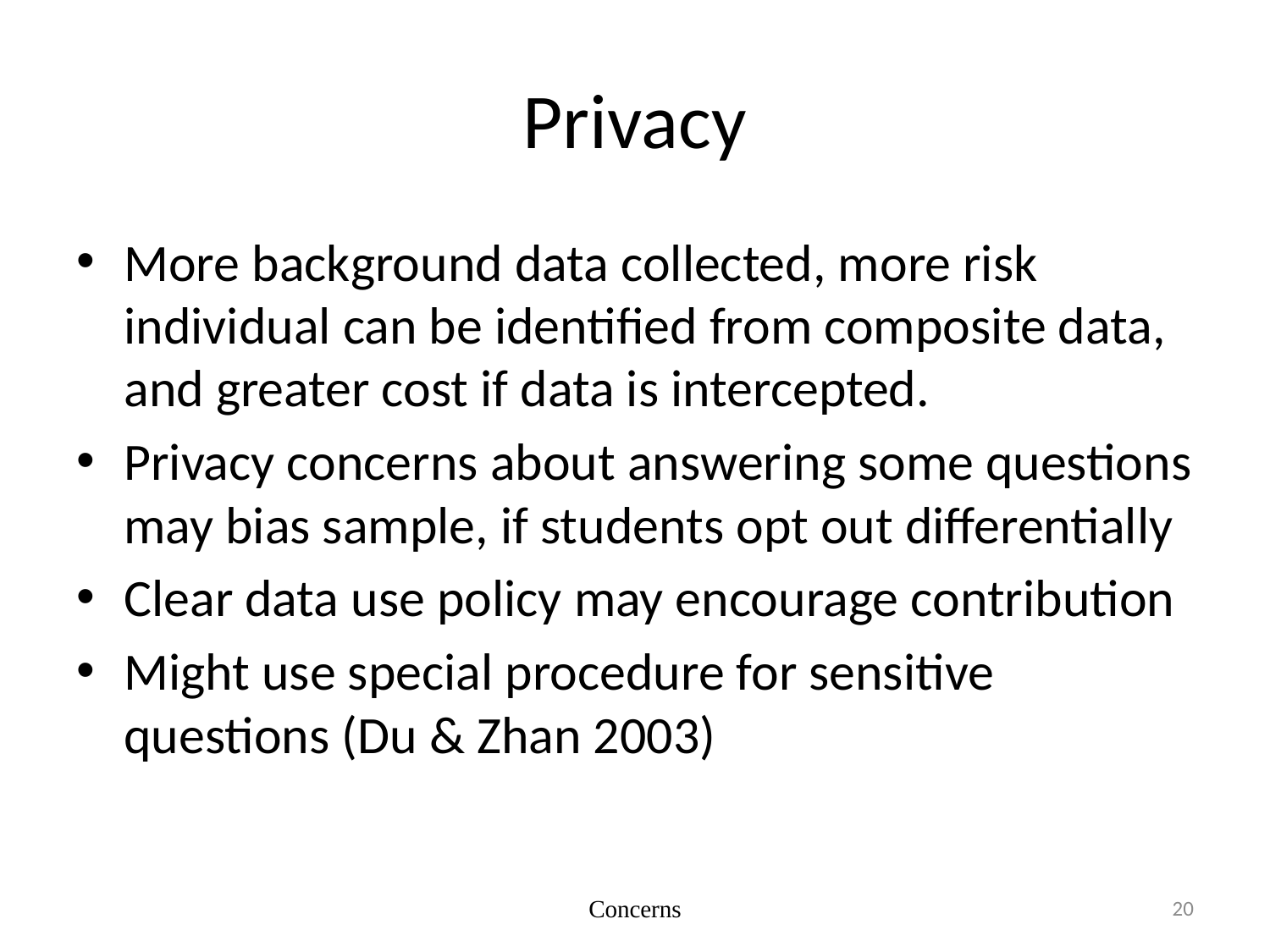

# Privacy
More background data collected, more risk individual can be identified from composite data, and greater cost if data is intercepted.
Privacy concerns about answering some questions may bias sample, if students opt out differentially
Clear data use policy may encourage contribution
Might use special procedure for sensitive questions (Du & Zhan 2003)

Concerns
20